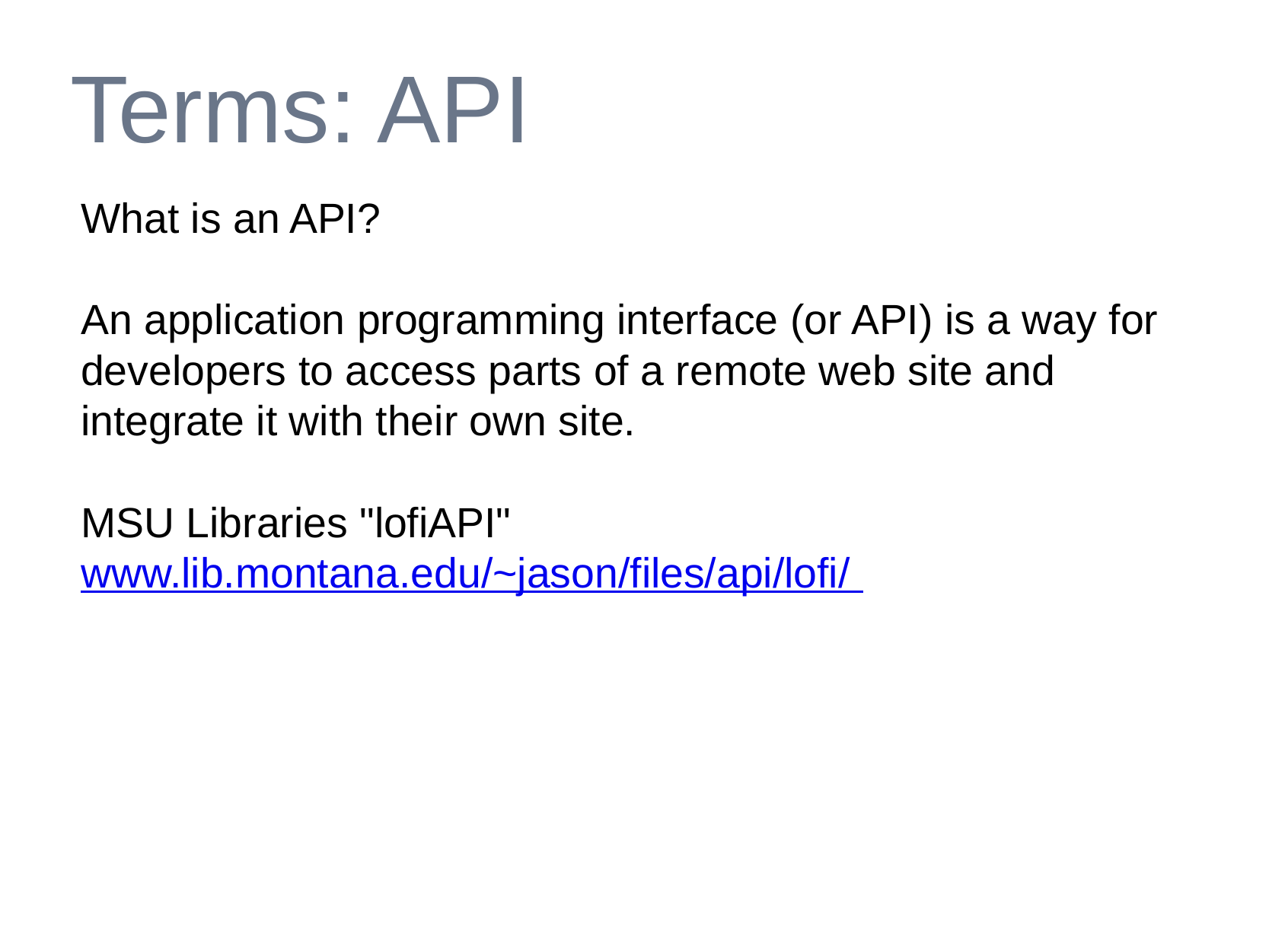

# Terms: API
What is an API?
An application programming interface (or API) is a way for developers to access parts of a remote web site and integrate it with their own site.
MSU Libraries "lofiAPI"www.lib.montana.edu/~jason/files/api/lofi/